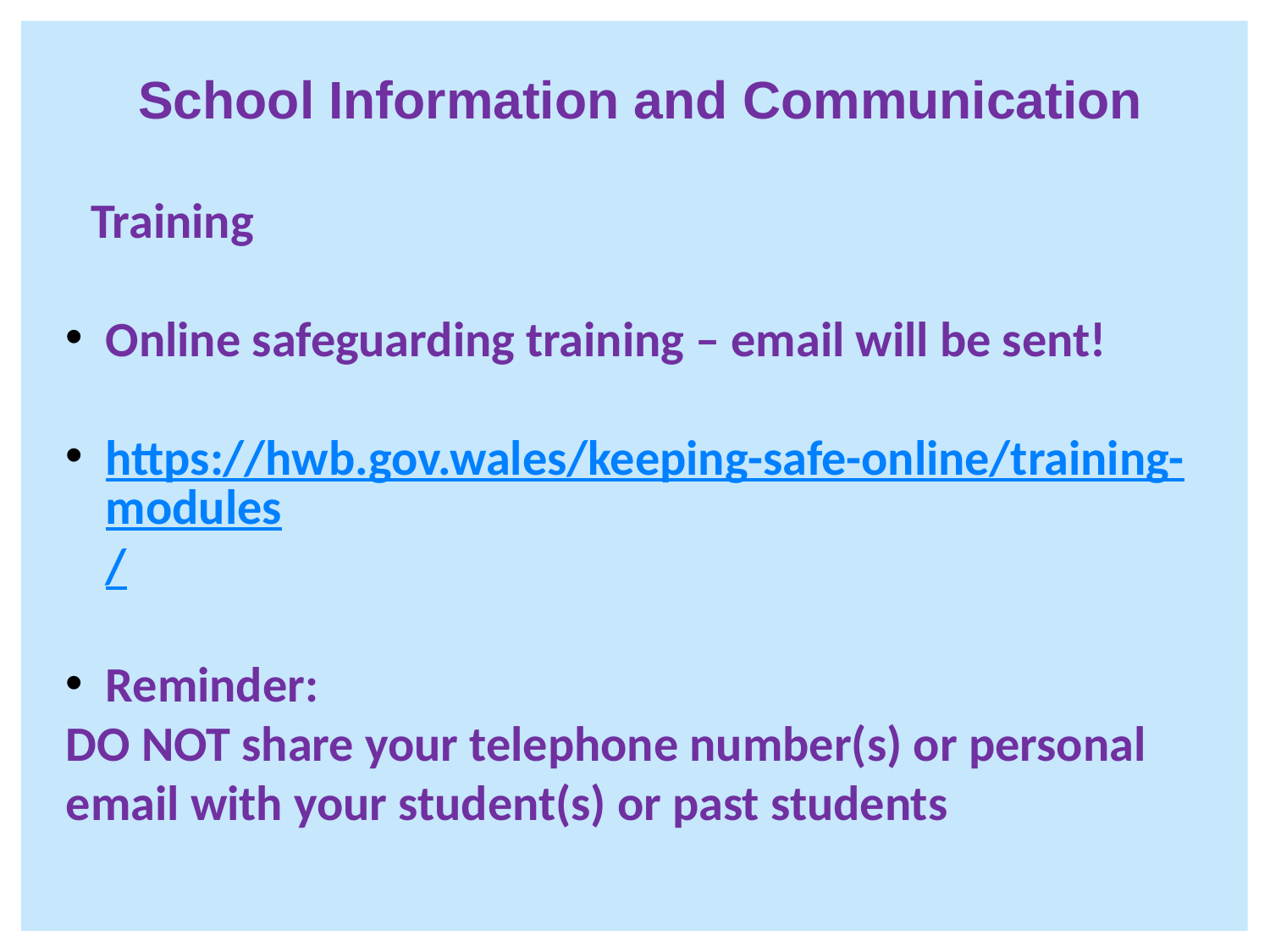

School Information and Communication

Training

Online safeguarding training – email will be sent!

https://hwb.gov.wales/keeping-safe-online/training-modules/

Reminder:
DO NOT share your telephone number(s) or personal email with your student(s) or past students